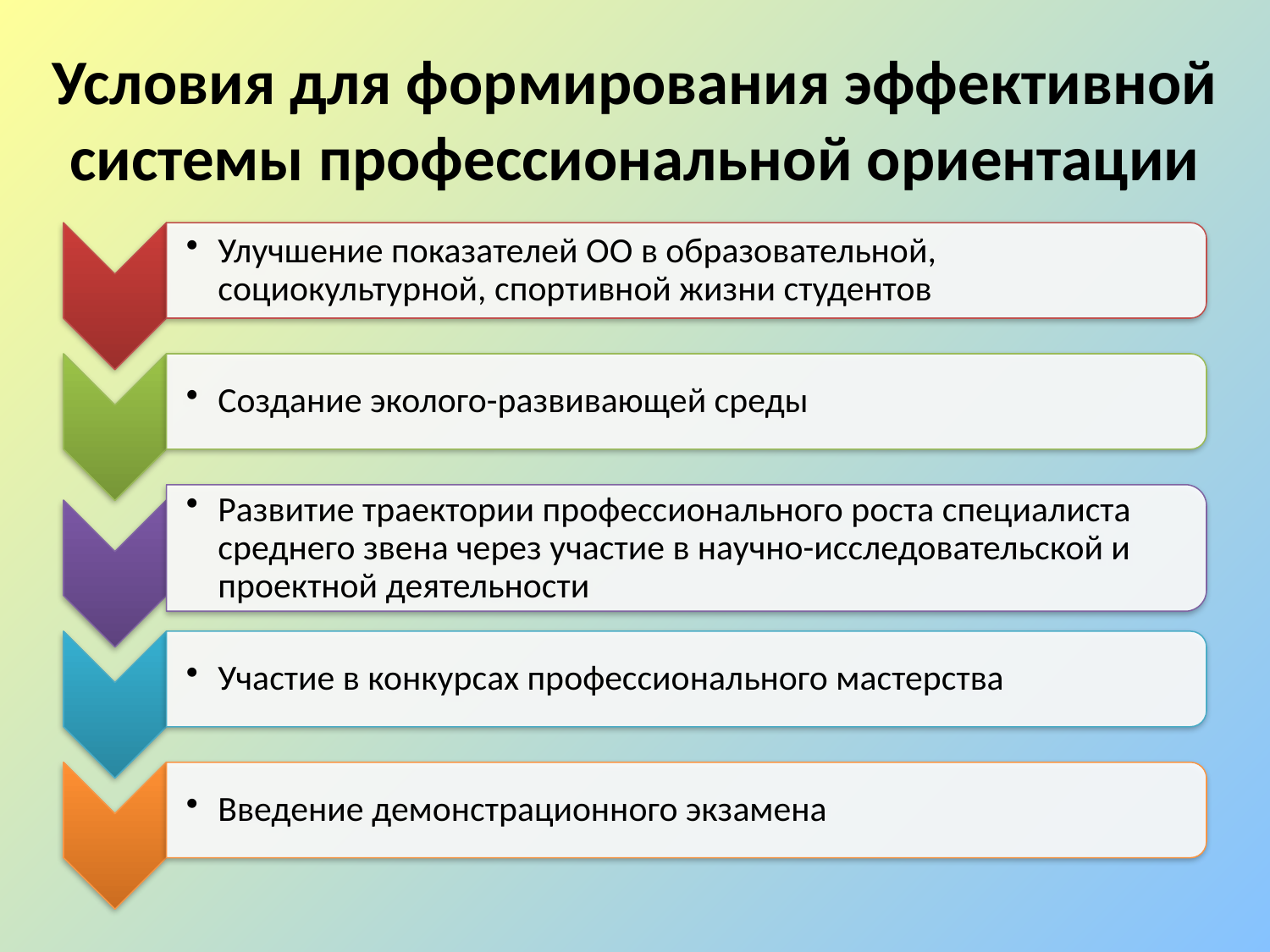

# Условия для формирования эффективной системы профессиональной ориентации

Улучшение показателей ОО в образовательной, социокультурной, спортивной жизни студентов

Создание эколого-развивающей среды

Развитие траектории профессионального роста специалиста среднего звена через участие в научно-исследовательской и проектной деятельности

Участие в конкурсах профессионального мастерства

Введение демонстрационного экзамена